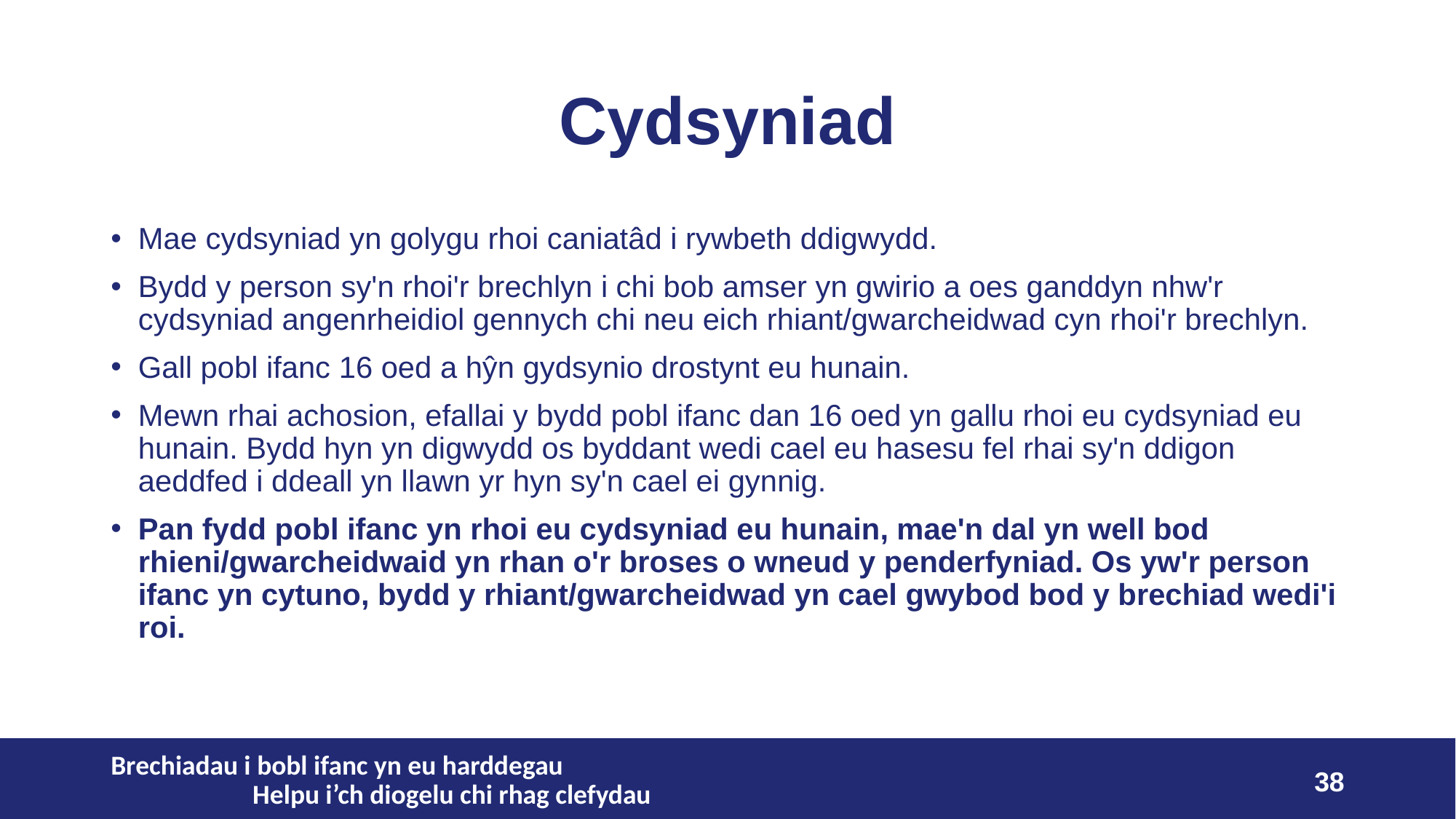

# Cydsyniad
Mae cydsyniad yn golygu rhoi caniatâd i rywbeth ddigwydd.
Bydd y person sy'n rhoi'r brechlyn i chi bob amser yn gwirio a oes ganddyn nhw'r cydsyniad angenrheidiol gennych chi neu eich rhiant/gwarcheidwad cyn rhoi'r brechlyn.
Gall pobl ifanc 16 oed a hŷn gydsynio drostynt eu hunain.
Mewn rhai achosion, efallai y bydd pobl ifanc dan 16 oed yn gallu rhoi eu cydsyniad eu hunain. Bydd hyn yn digwydd os byddant wedi cael eu hasesu fel rhai sy'n ddigon aeddfed i ddeall yn llawn yr hyn sy'n cael ei gynnig.
Pan fydd pobl ifanc yn rhoi eu cydsyniad eu hunain, mae'n dal yn well bod rhieni/gwarcheidwaid yn rhan o'r broses o wneud y penderfyniad. Os yw'r person ifanc yn cytuno, bydd y rhiant/gwarcheidwad yn cael gwybod bod y brechiad wedi'i roi.
Brechiadau i bobl ifanc yn eu harddegau                                                                                        Helpu i’ch diogelu chi rhag clefydau
38